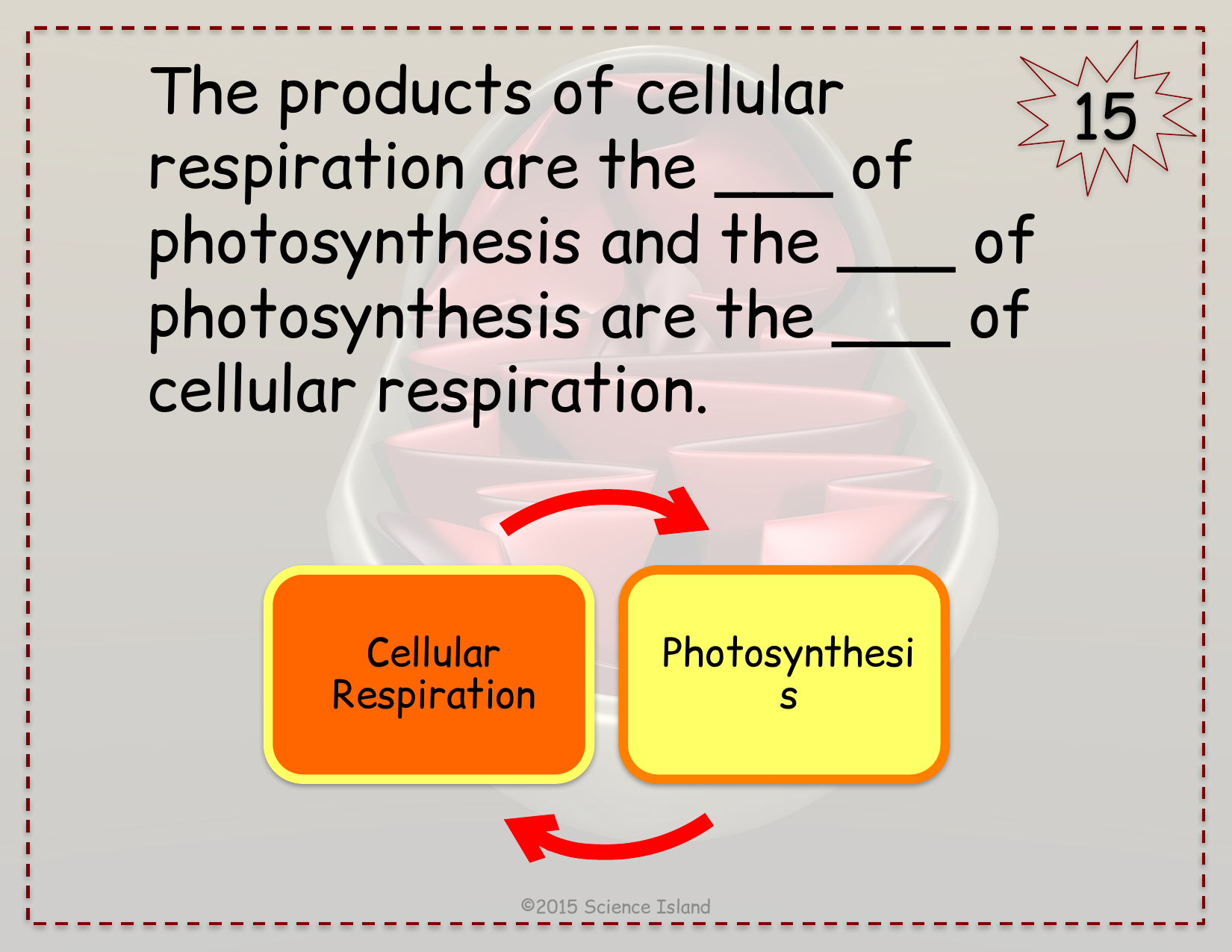

15
The products of cellular respiration are the ___ of photosynthesis and the ___ of photosynthesis are the ___ of cellular respiration.
Cellular Respiration
Photosynthesis
©2015 Science Island